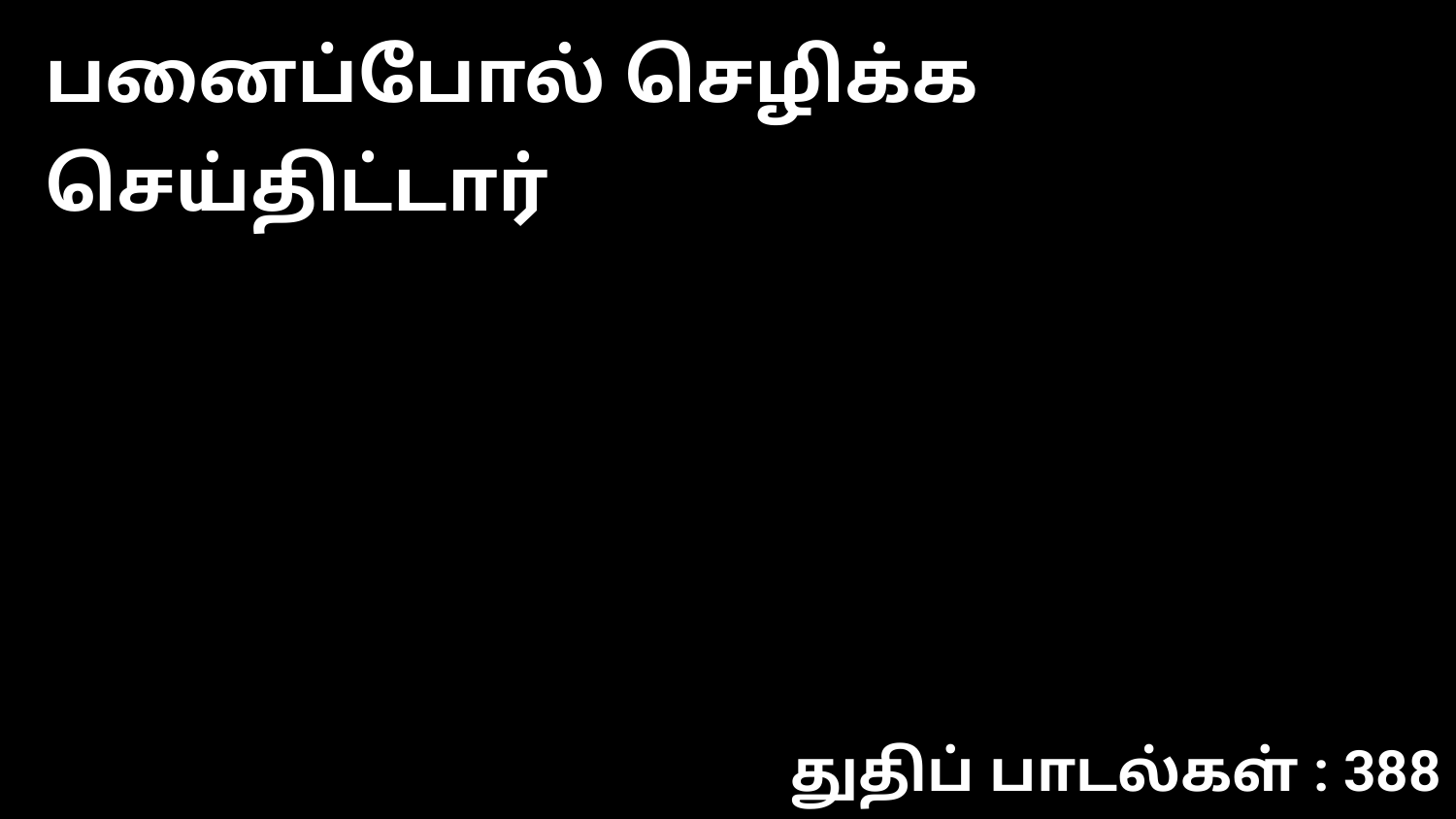

பனைப்போல் செழிக்க செய்திட்டார்
துதிப் பாடல்கள் : 388